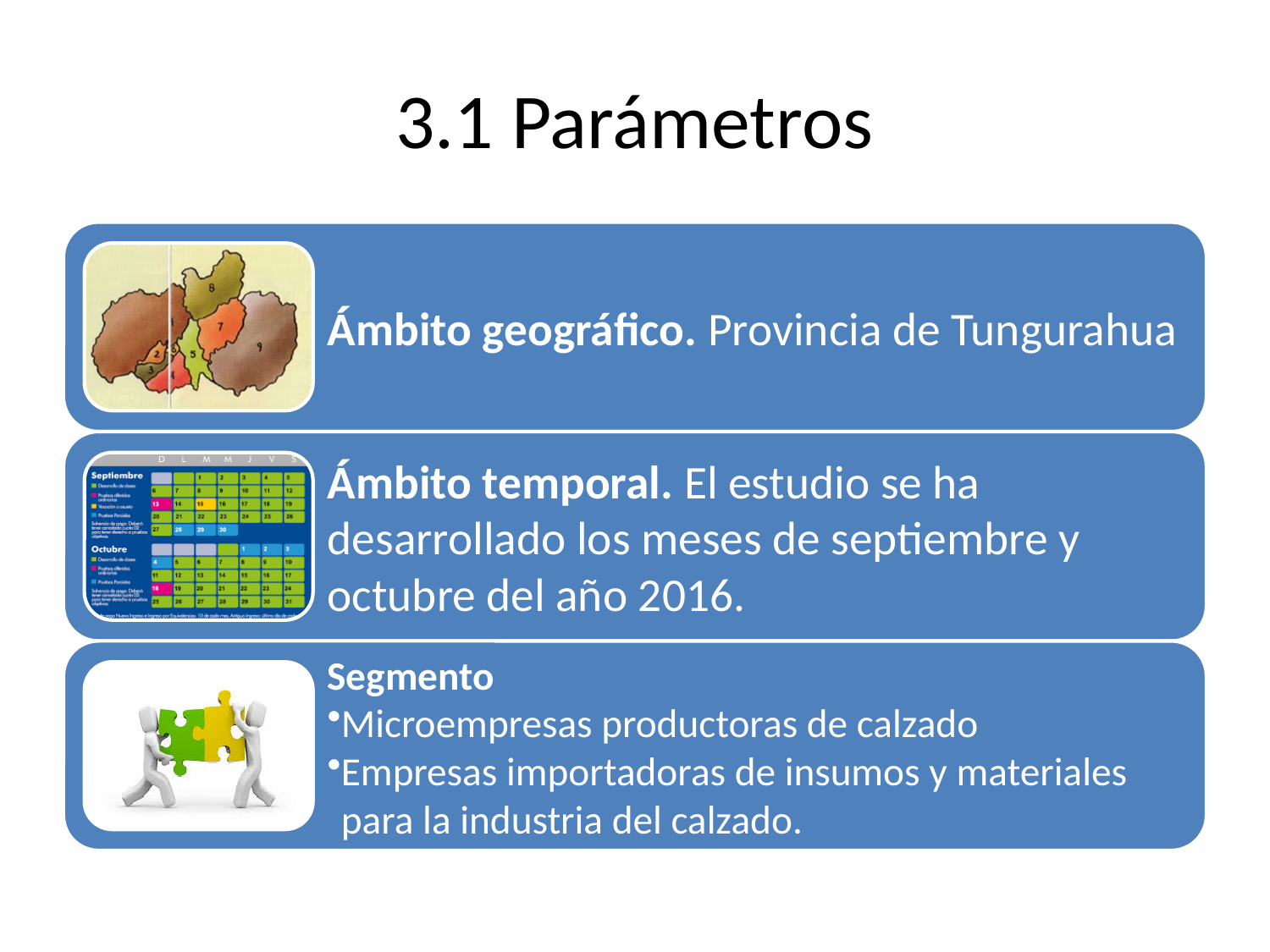

# 3.1 Parámetros
Ámbito geográfico. Provincia de Tungurahua
Ámbito temporal. El estudio se ha desarrollado los meses de septiembre y octubre del año 2016.
Segmento
Microempresas productoras de calzado
Empresas importadoras de insumos y materiales para la industria del calzado.